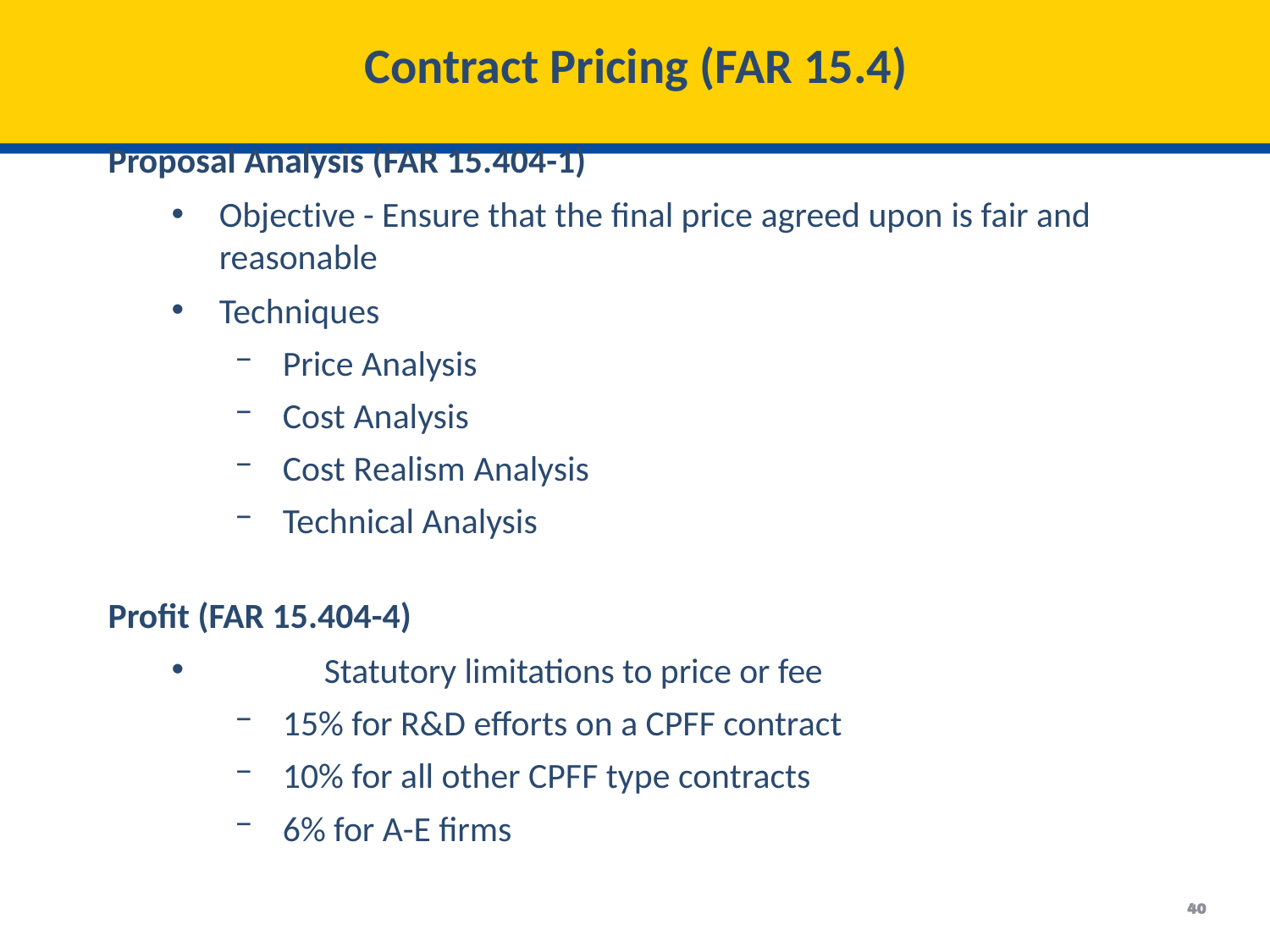

# Contract Pricing (FAR 15.4)
Proposal Analysis (FAR 15.404-1)
Objective - Ensure that the final price agreed upon is fair and reasonable
Techniques
Price Analysis
Cost Analysis
Cost Realism Analysis
Technical Analysis

Profit (FAR 15.404-4)
	Statutory limitations to price or fee
15% for R&D efforts on a CPFF contract
10% for all other CPFF type contracts
6% for A-E firms
40